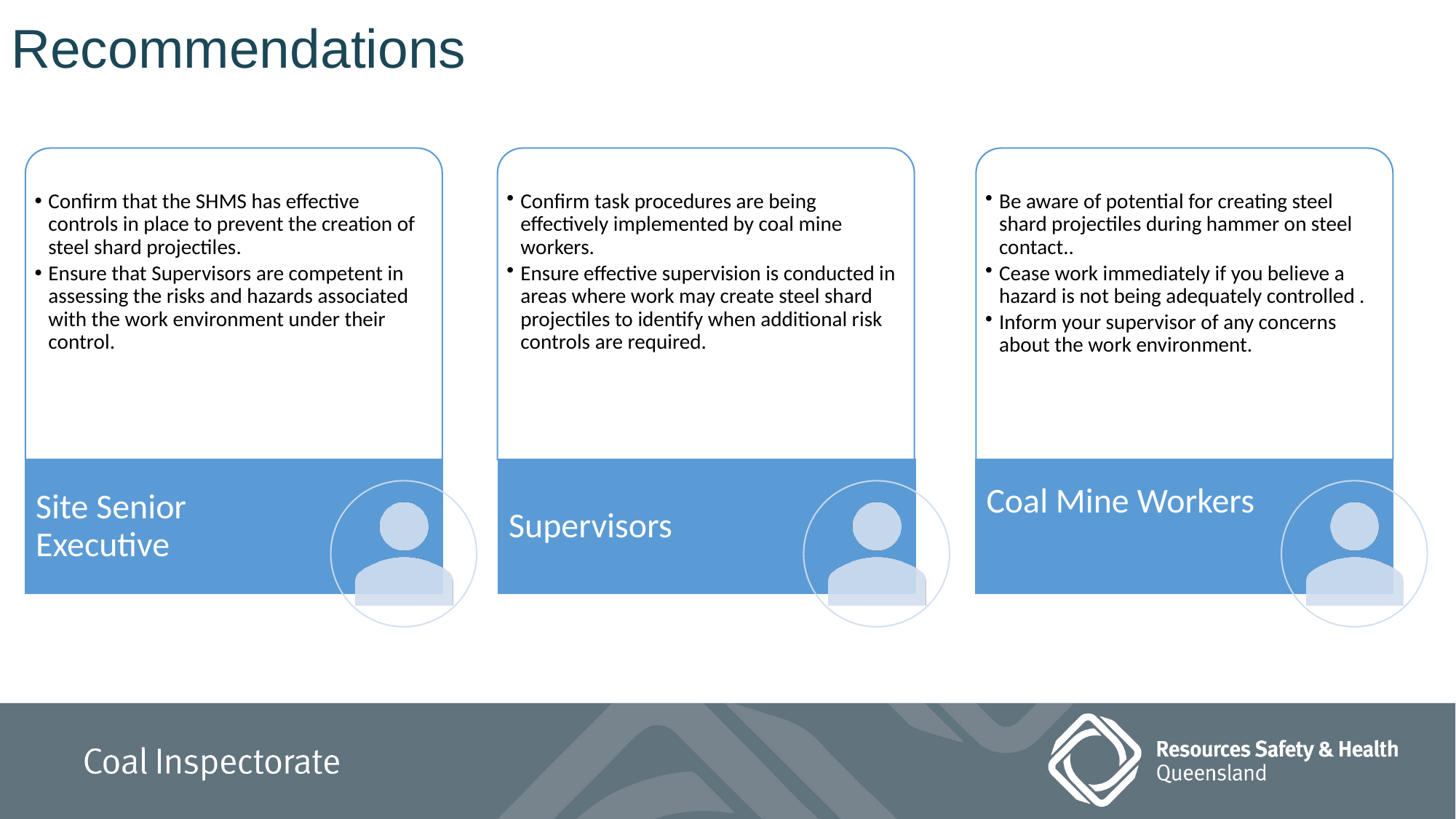

# Recommendations

Confirm that the SHMS has effective controls in place to prevent the creation of steel shard projectiles.
Ensure that Supervisors are competent in assessing the risks and hazards associated with the work environment under their control.
Site Senior Executive

Confirm task procedures are being effectively implemented by coal mine workers.
Ensure effective supervision is conducted in areas where work may create steel shard projectiles to identify when additional risk controls are required.

Supervisors

Be aware of potential for creating steel shard projectiles during hammer on steel contact..
Cease work immediately if you believe a hazard is not being adequately controlled .
Inform your supervisor of any concerns about the work environment.

Coal Mine Workers